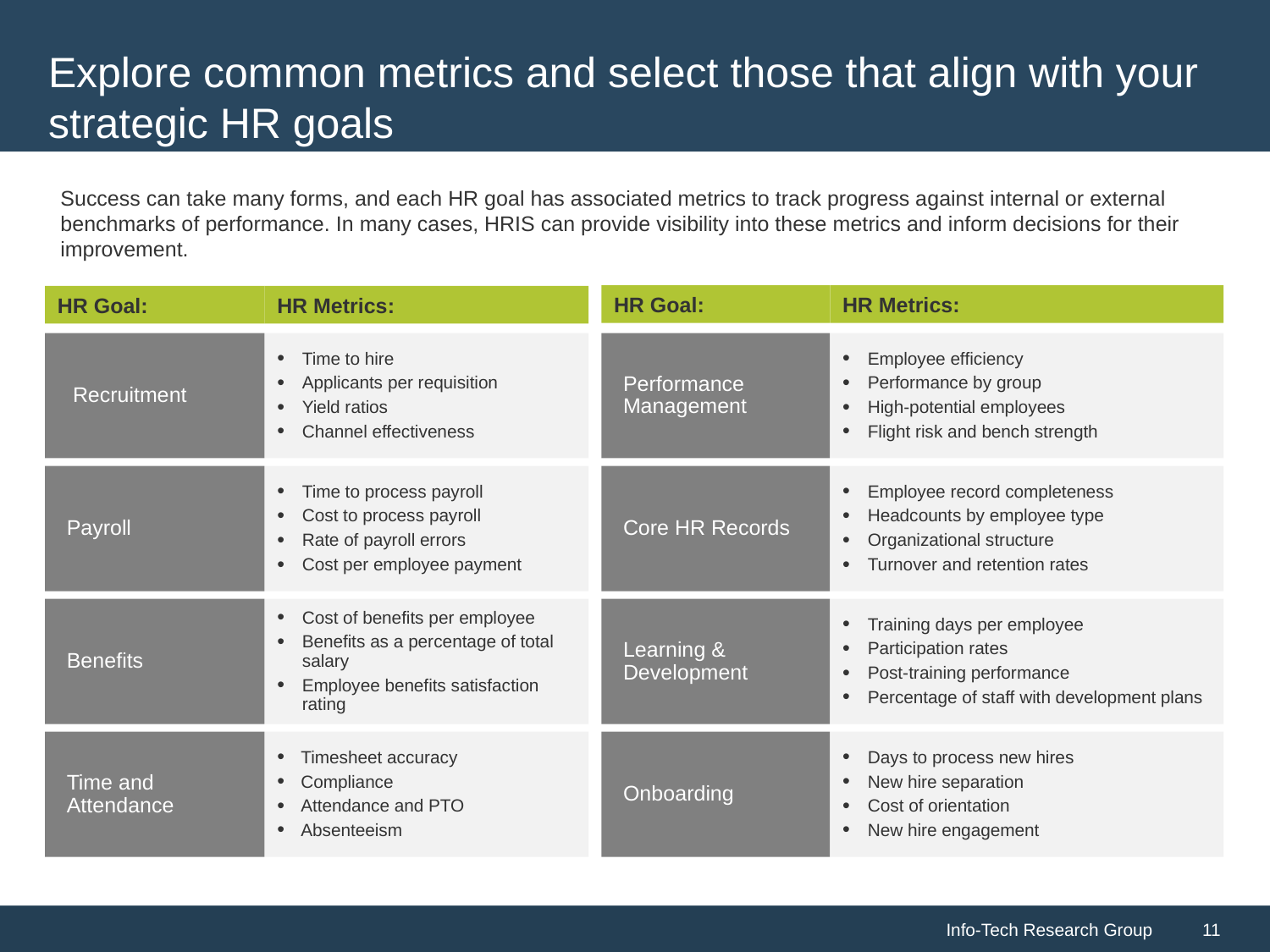

# Explore common metrics and select those that align with your strategic HR goals
Success can take many forms, and each HR goal has associated metrics to track progress against internal or external benchmarks of performance. In many cases, HRIS can provide visibility into these metrics and inform decisions for their improvement.
Employee efficiency
Performance by group
High-potential employees
Flight risk and bench strength
Performance Management
HR Goal:
HR Metrics:
Employee record completeness
Headcounts by employee type
Organizational structure
Turnover and retention rates
Core HR Records
Training days per employee
Participation rates
Post-training performance
Percentage of staff with development plans
Learning & Development
Days to process new hires
New hire separation
Cost of orientation
New hire engagement
Onboarding
Time to hire
Applicants per requisition
Yield ratios
Channel effectiveness
HR Goal:
HR Metrics:
Recruitment
Time to process payroll
Cost to process payroll
Rate of payroll errors
Cost per employee payment
Payroll
Cost of benefits per employee
Benefits as a percentage of total salary
Employee benefits satisfaction rating
Benefits
Timesheet accuracy
Compliance
Attendance and PTO
Absenteeism
Time and Attendance